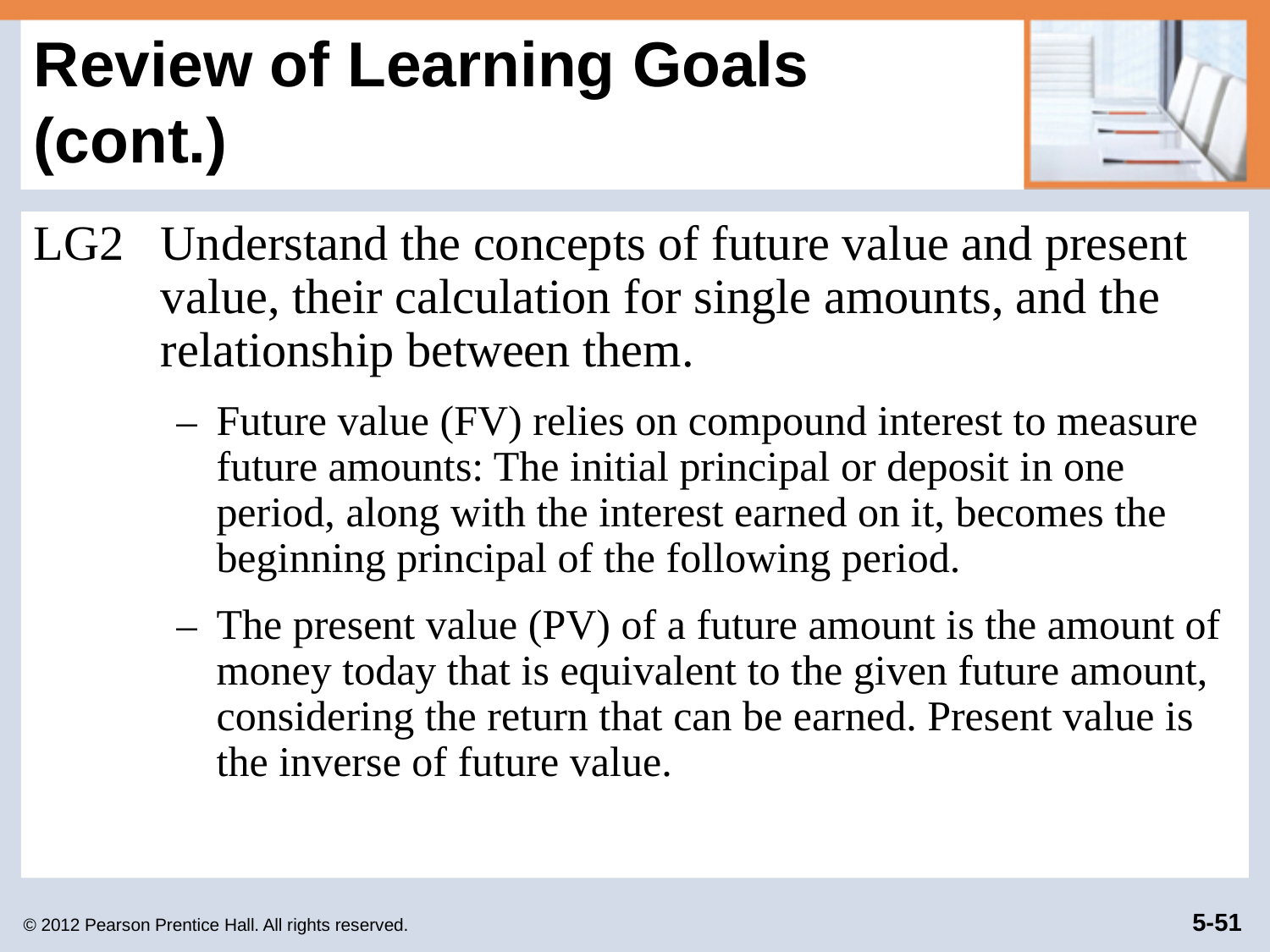

# Review of Learning Goals (cont.)
LG2	Understand the concepts of future value and present value, their calculation for single amounts, and the relationship between them.
Future value (FV) relies on compound interest to measure future amounts: The initial principal or deposit in one period, along with the interest earned on it, becomes the beginning principal of the following period.
The present value (PV) of a future amount is the amount of money today that is equivalent to the given future amount, considering the return that can be earned. Present value is the inverse of future value.
© 2012 Pearson Prentice Hall. All rights reserved.
5-51